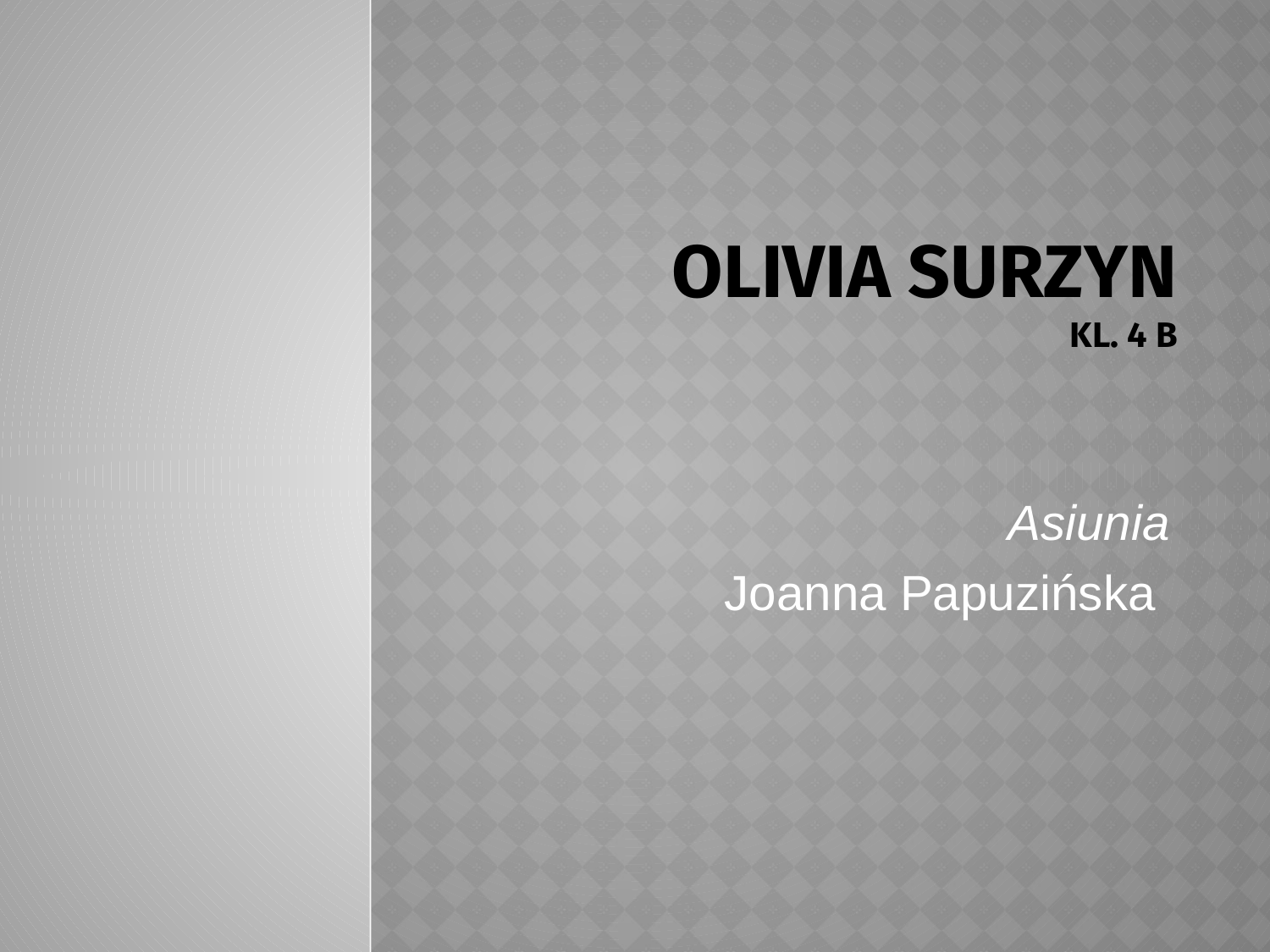

# Olivia Surzyn kl. 4 b
Asiunia
Joanna Papuzińska